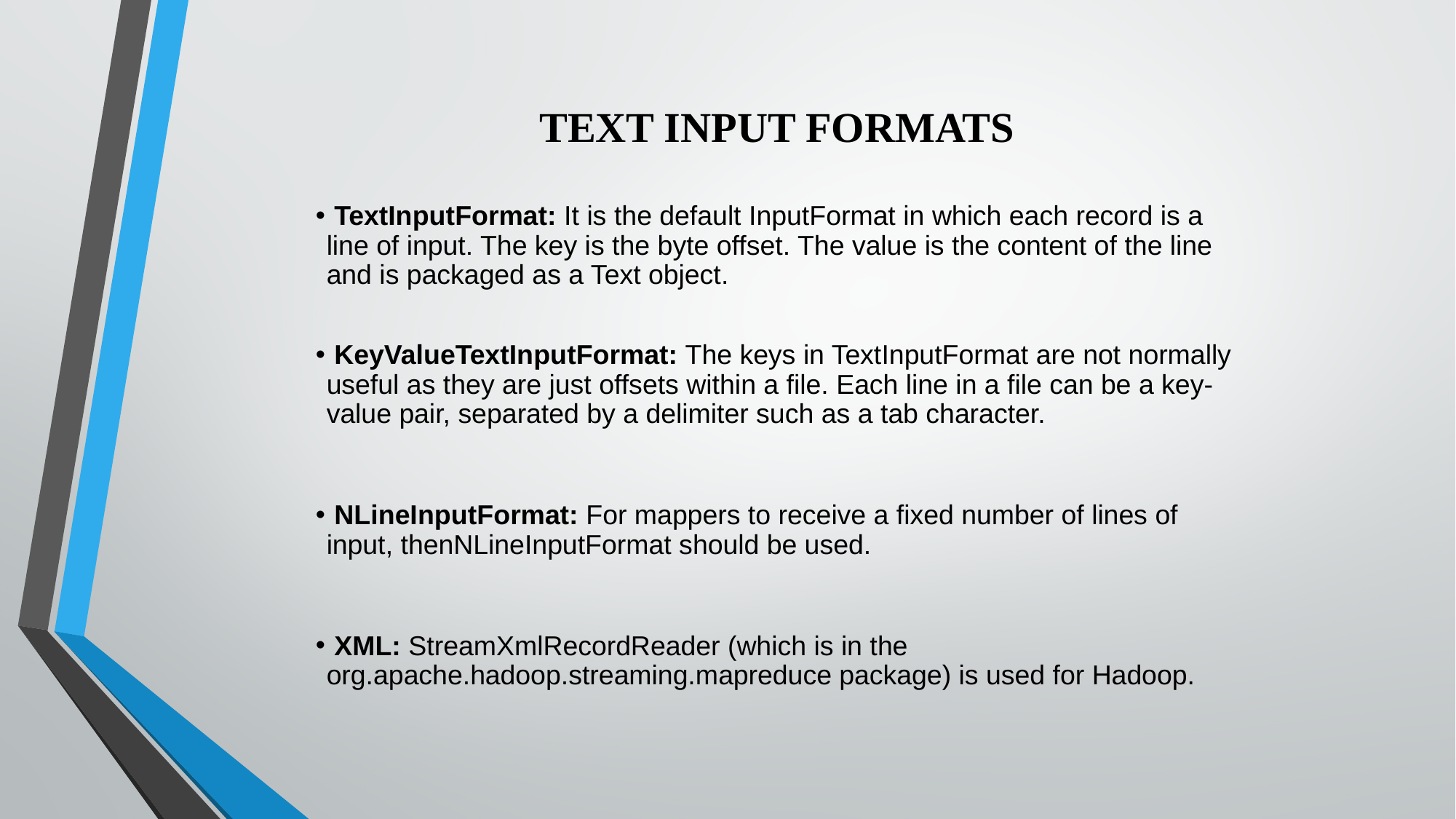

TEXT INPUT FORMATS

 TextInputFormat: It is the default InputFormat in which each record is a line of input. The key is the byte offset. The value is the content of the line and is packaged as a Text object.

 KeyValueTextInputFormat: The keys in TextInputFormat are not normally useful as they are just offsets within a file. Each line in a file can be a key-value pair, separated by a delimiter such as a tab character.

 NLineInputFormat: For mappers to receive a fixed number of lines of input, thenNLineInputFormat should be used.

 XML: StreamXmlRecordReader (which is in the org.apache.hadoop.streaming.mapreduce package) is used for Hadoop.